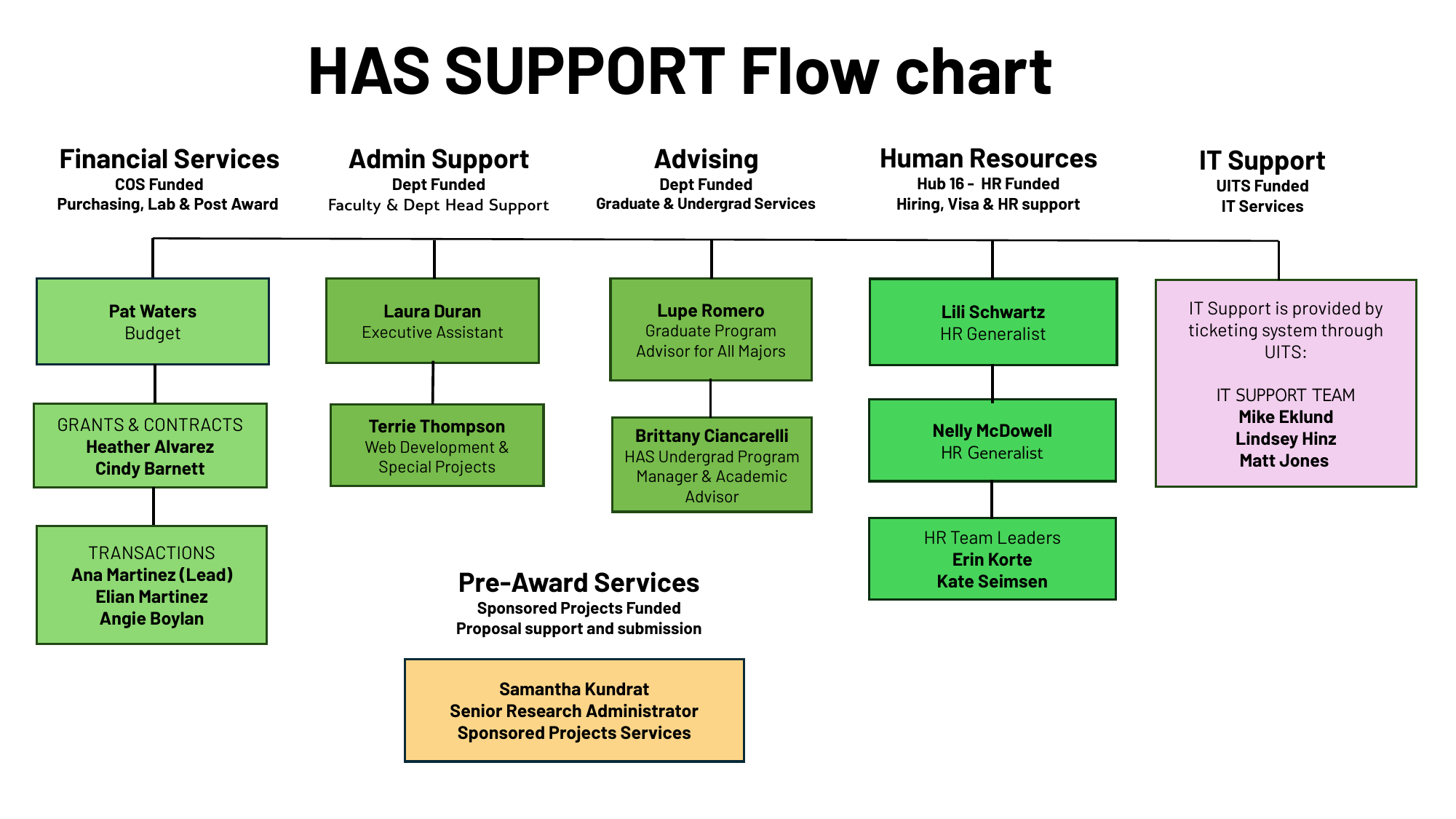

# HAS SUPPORT Flow chart
Human Resources
Hub 16 -  HR Funded
Hiring, Visa & HR support

Financial Services
COS Funded
Purchasing, Lab & Post Award
Advising
Dept Funded
Graduate & Undergrad Services
Admin Support
Dept Funded
Faculty & Dept Head Support
IT Support
UITS Funded
IT Services
Laura Duran
Executive Assistant
Pat Waters
Budget
Lupe Romero
Graduate Program Advisor for All Majors
Lili Schwartz
HR Generalist
IT Support is provided by ticketing system through UITS:

IT SUPPORT TEAM
Mike Eklund
Lindsey Hinz
Matt Jones
Nelly McDowell
HR Generalist

GRANTS & CONTRACTS
Heather Alvarez
Cindy Barnett
Terrie Thompson
Web Development & Special Projects
Brittany Ciancarelli
HAS Undergrad Program Manager & Academic Advisor
HR Team Leaders
Erin Korte
Kate Seimsen

TRANSACTIONS
Ana Martinez (Lead)
Elian Martinez
Angie Boylan
Pre-Award Services
Sponsored Projects Funded
Proposal support and submission
Samantha Kundrat
Senior Research Administrator
Sponsored Projects Services